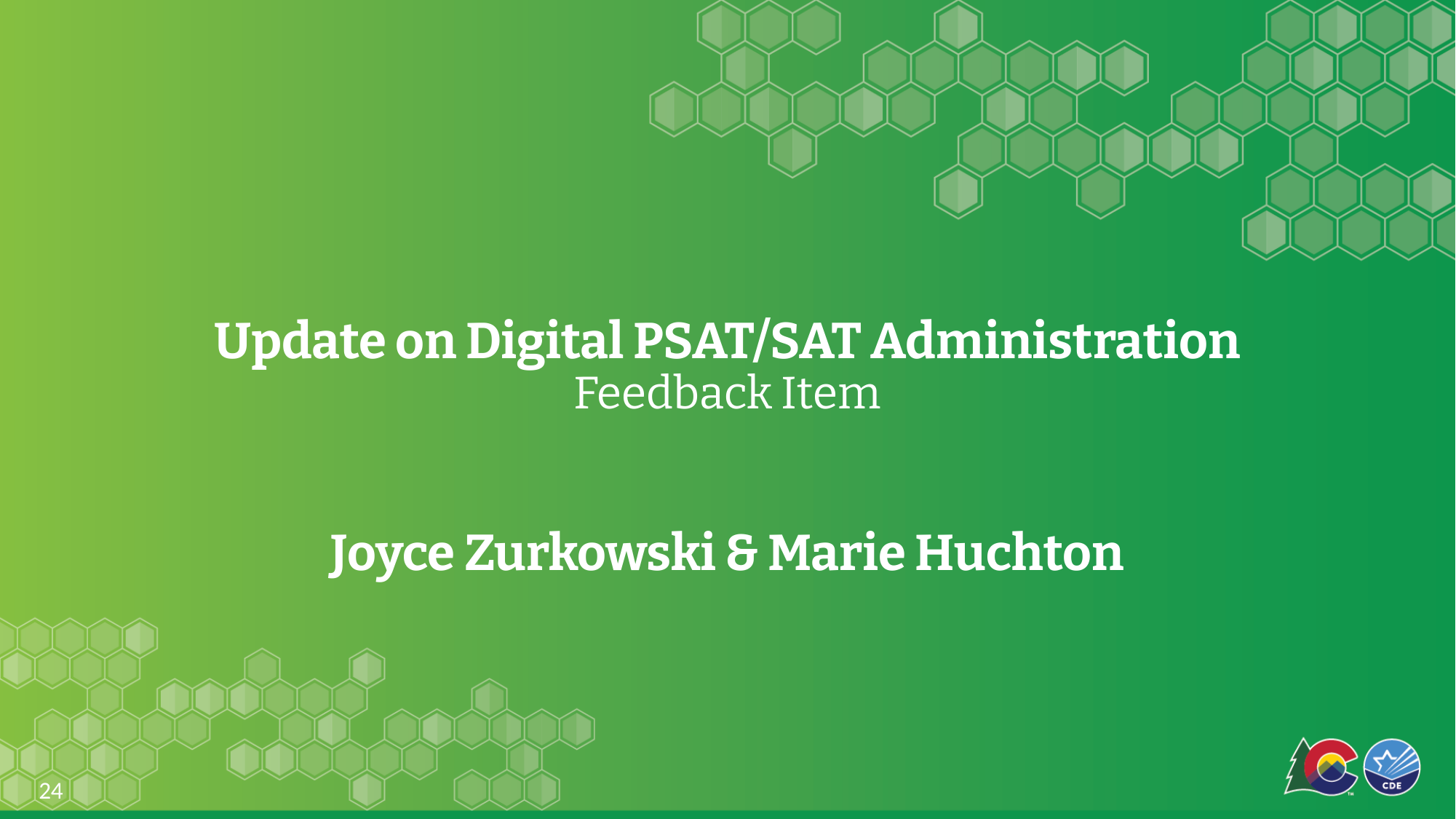

# Update on Digital PSAT/SAT Administration Feedback Item Joyce Zurkowski & Marie Huchton
24